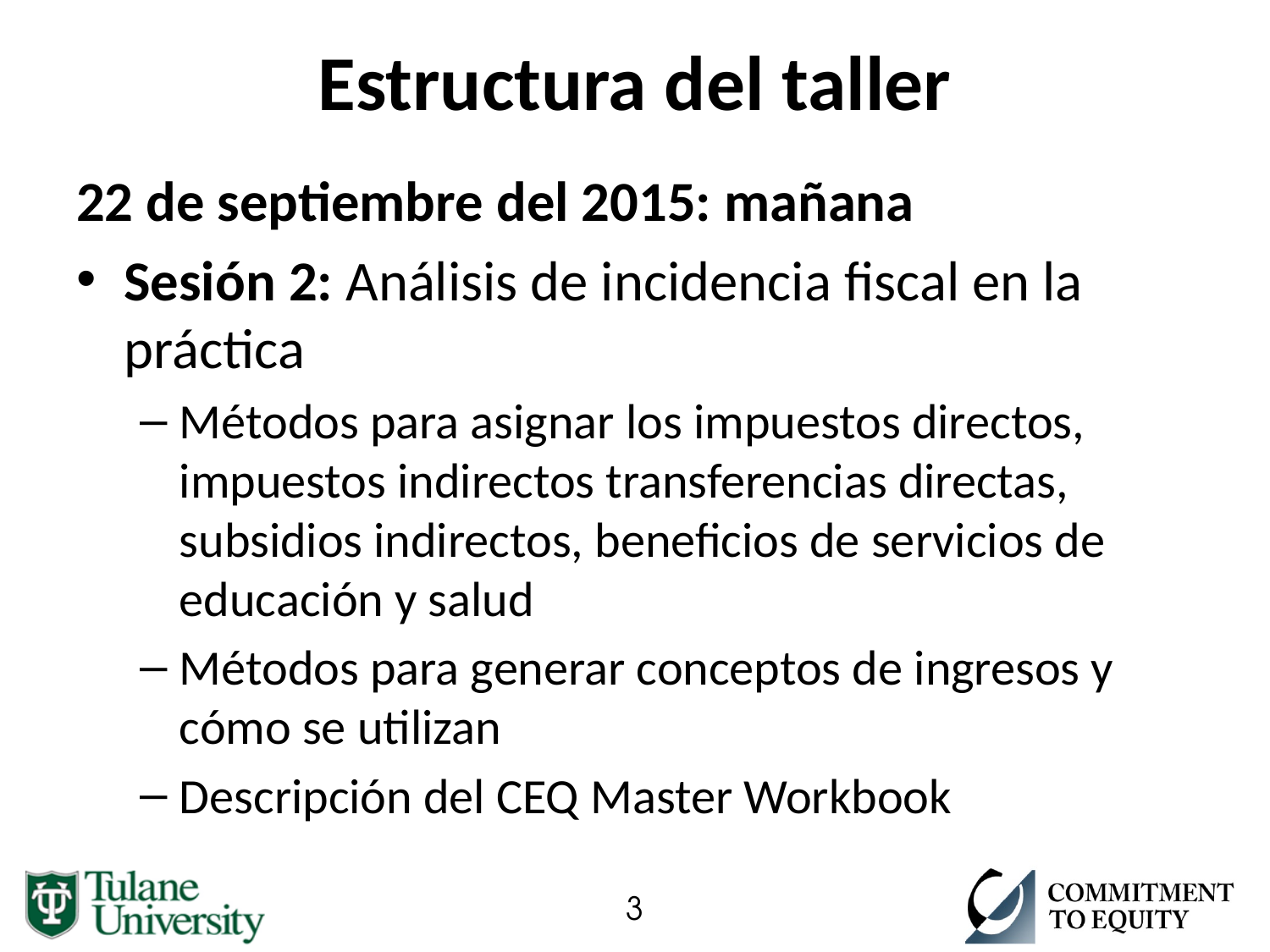

# Estructura del taller
22 de septiembre del 2015: mañana
Sesión 2: Análisis de incidencia fiscal en la práctica
Métodos para asignar los impuestos directos, impuestos indirectos transferencias directas, subsidios indirectos, beneficios de servicios de educación y salud
Métodos para generar conceptos de ingresos y cómo se utilizan
Descripción del CEQ Master Workbook